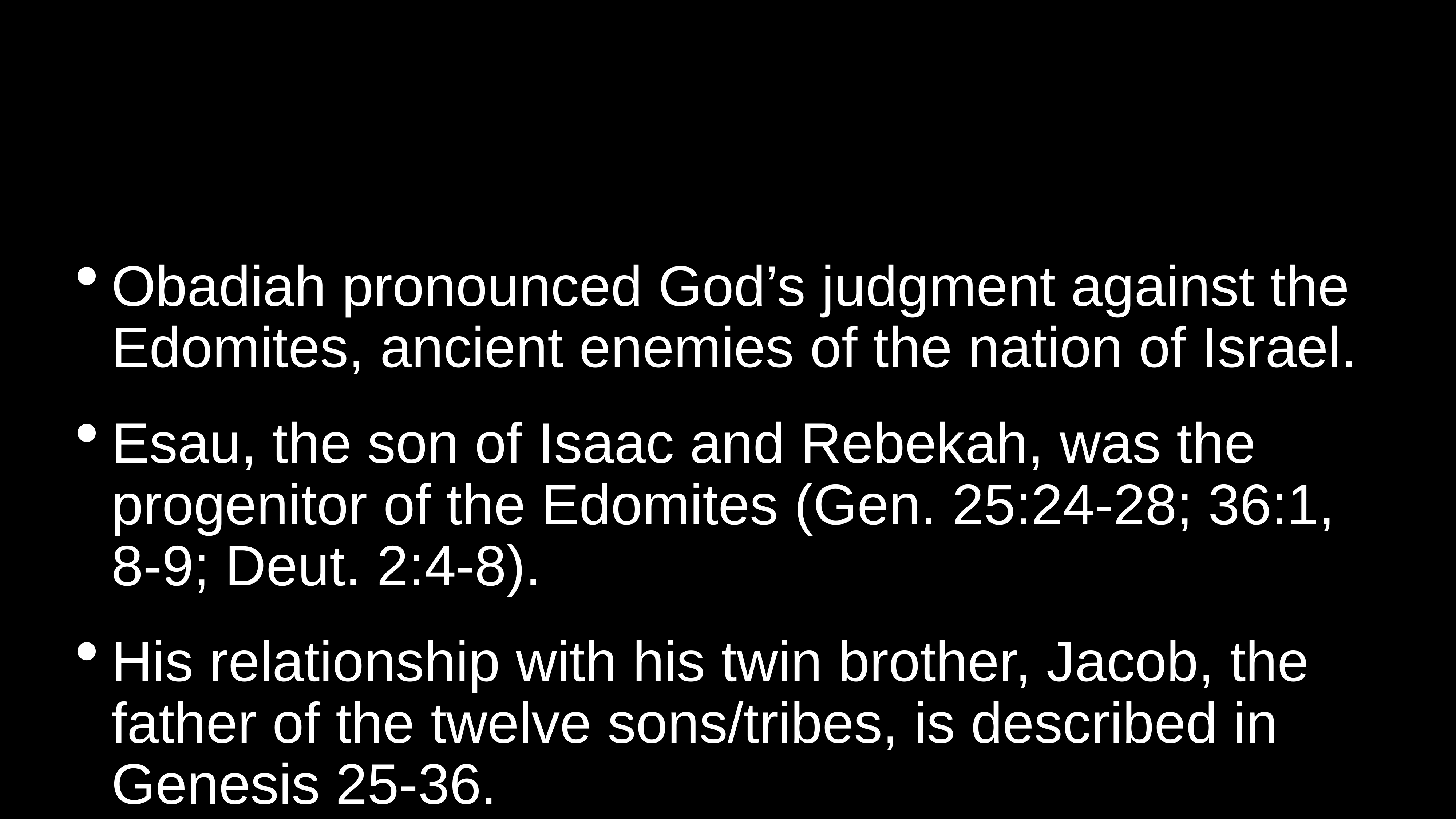

#

Obadiah pronounced God’s judgment against the Edomites, ancient enemies of the nation of Israel.
Esau, the son of Isaac and Rebekah, was the progenitor of the Edomites (Gen. 25:24-28; 36:1, 8-9; Deut. 2:4-8).
His relationship with his twin brother, Jacob, the father of the twelve sons/tribes, is described in Genesis 25-36.